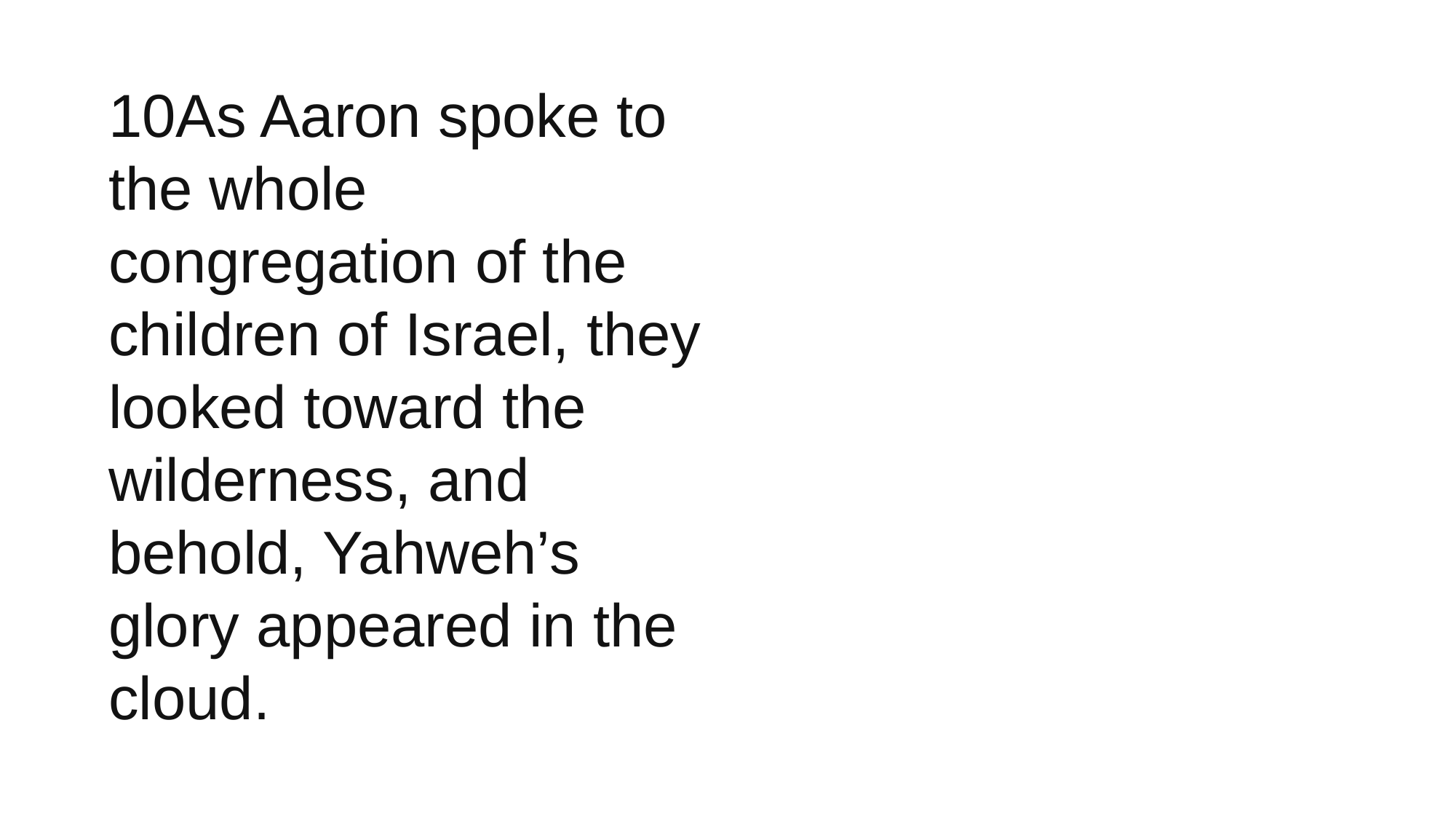

10As Aaron spoke to the whole congregation of the children of Israel, they looked toward the wilderness, and behold, Yahweh’s glory appeared in the cloud.